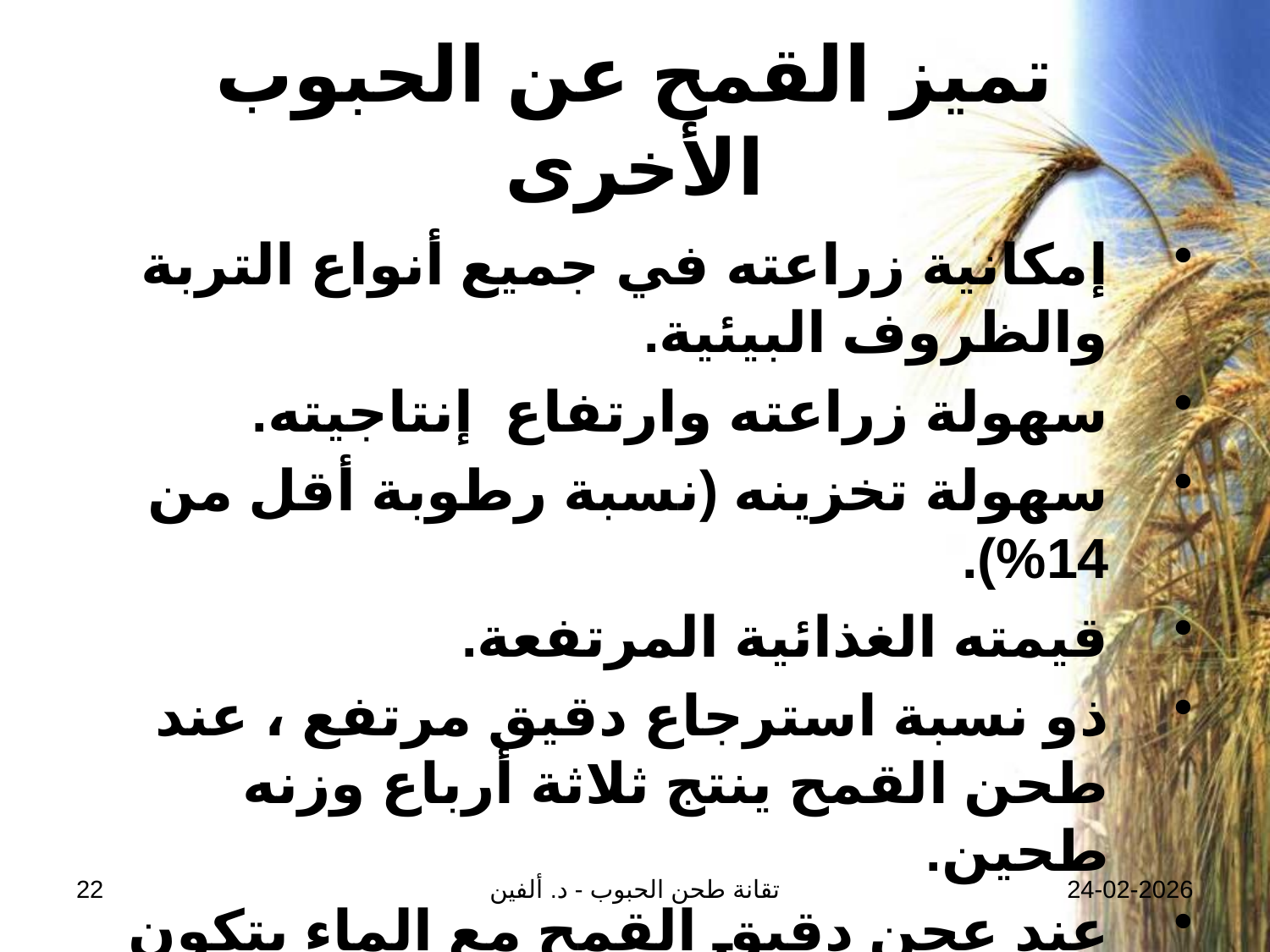

# تميز القمح عن الحبوب الأخرى
إمكانية زراعته في جميع أنواع التربة والظروف البيئية.
سهولة زراعته وارتفاع  إنتاجيته.
سهولة تخزينه (نسبة رطوبة أقل من 14%).
قيمته الغذائية المرتفعة.
ذو نسبة استرجاع دقيق مرتفع ، عند طحن القمح ينتج ثلاثة أرباع وزنه طحين.
عند عجن دقيق القمح مع الماء يتكون الغلوتين من جزيئات البروتين الموجودة في الدقيق.
22
تقانة طحن الحبوب - د. ألفين
24-02-2026